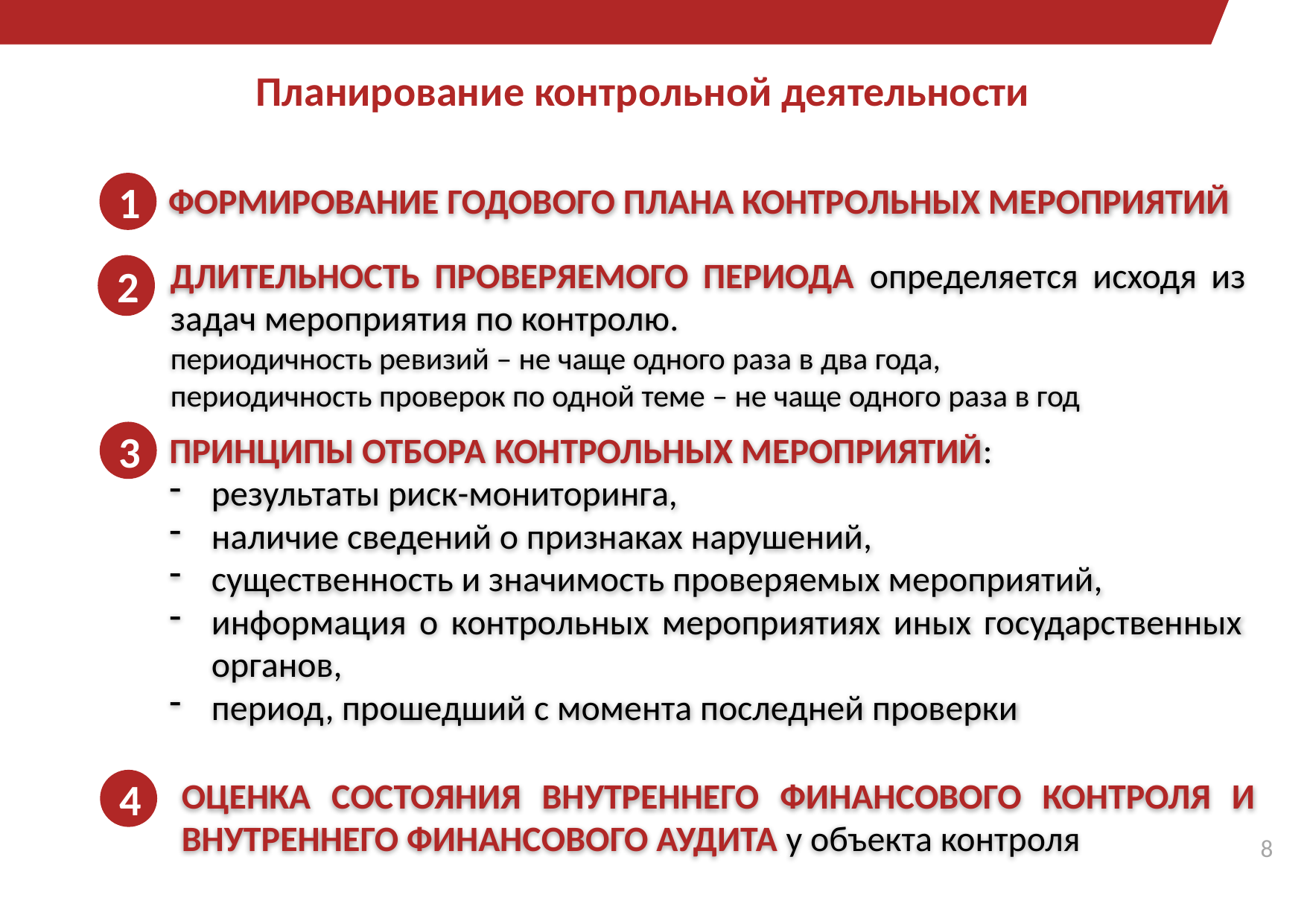

Планирование контрольной деятельности
Формирование Годового плана контрольных мероприятий
1
Длительность проверяемого периода определяется исходя из задач мероприятия по контролю.
периодичность ревизий – не чаще одного раза в два года,
периодичность проверок по одной теме – не чаще одного раза в год
2
3
Принципы отбора контрольных мероприятий:
результаты риск-мониторинга,
наличие сведений о признаках нарушений,
существенность и значимость проверяемых мероприятий,
информация о контрольных мероприятиях иных государственных органов,
период, прошедший с момента последней проверки

Оценка состояния внутреннего финансового контроля и внутреннего финансового аудита у объекта контроля
4
8